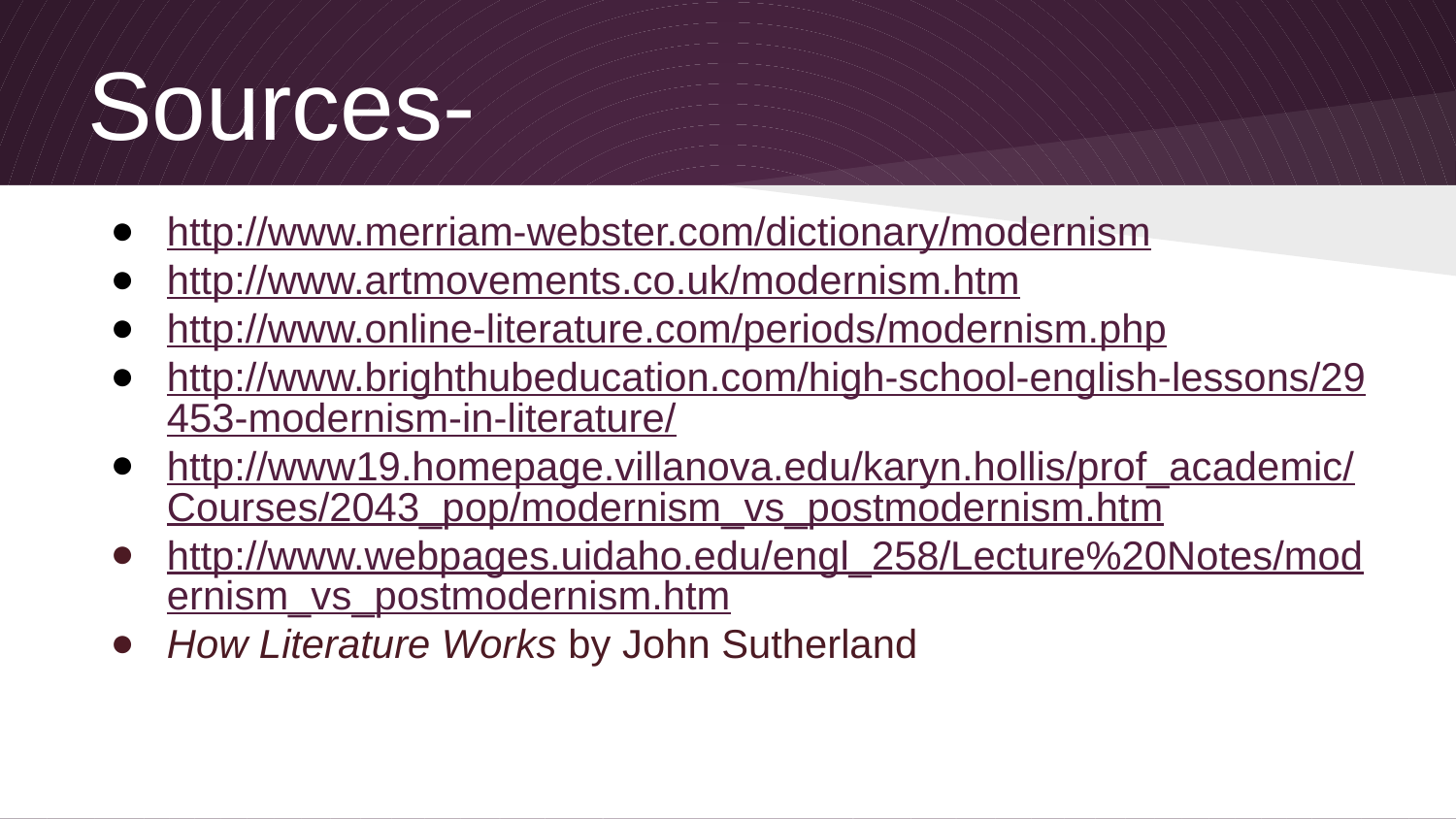

# Sources-
http://www.merriam-webster.com/dictionary/modernism
http://www.artmovements.co.uk/modernism.htm
http://www.online-literature.com/periods/modernism.php
http://www.brighthubeducation.com/high-school-english-lessons/29453-modernism-in-literature/
http://www19.homepage.villanova.edu/karyn.hollis/prof_academic/Courses/2043_pop/modernism_vs_postmodernism.htm
http://www.webpages.uidaho.edu/engl_258/Lecture%20Notes/modernism_vs_postmodernism.htm
How Literature Works by John Sutherland